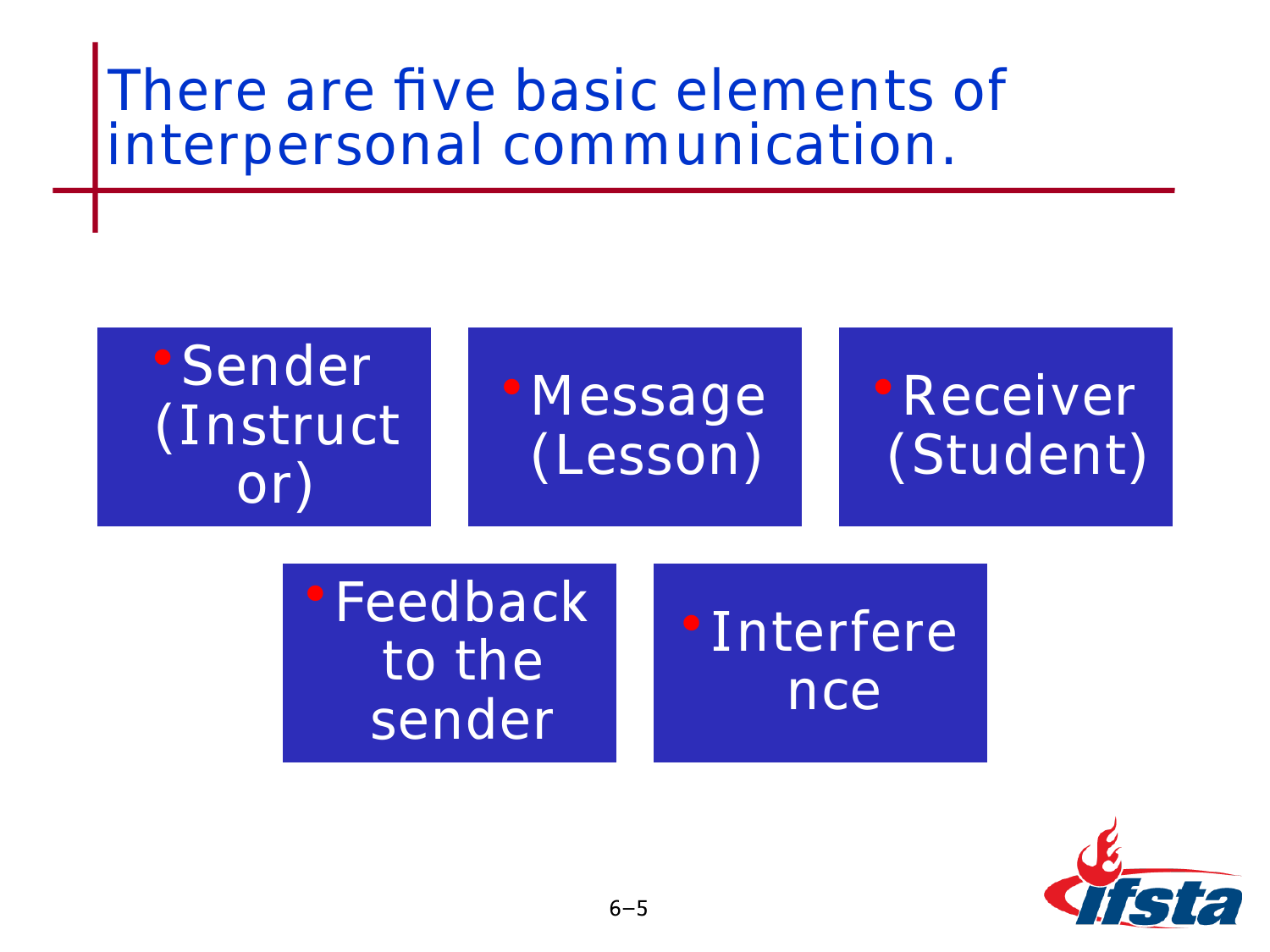

# There are five basic elements of interpersonal communication.
Sender
(Instructor)
Message
(Lesson)
Receiver
(Student)
Feedback to the sender
Interference
6–5